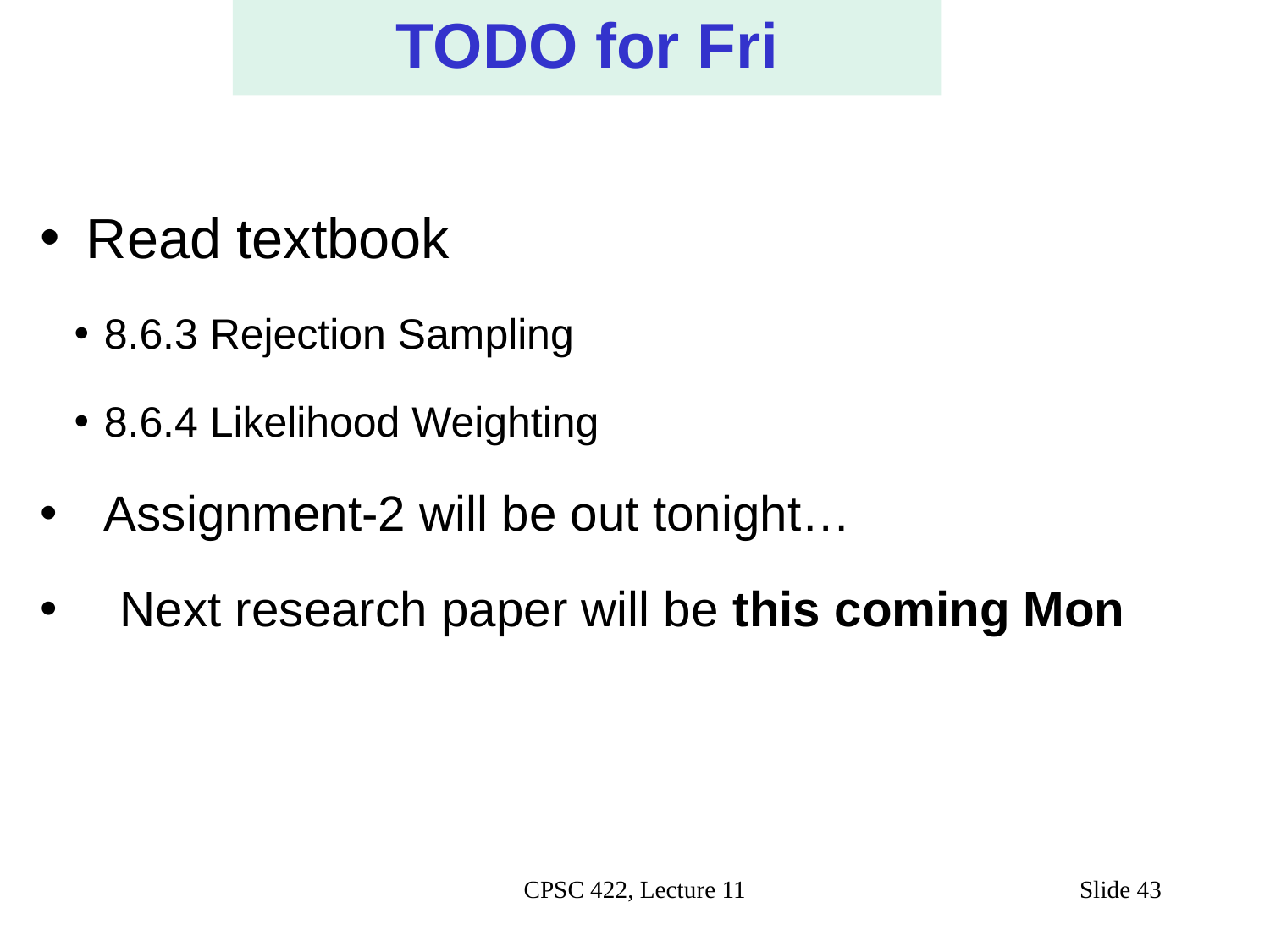

TODO for Fri

 Read textbook
8.6.3 Rejection Sampling
8.6.4 Likelihood Weighting
Assignment-2 will be out tonight…
Next research paper will be this coming Mon

#
CPSC 422, Lecture 11
Slide 43